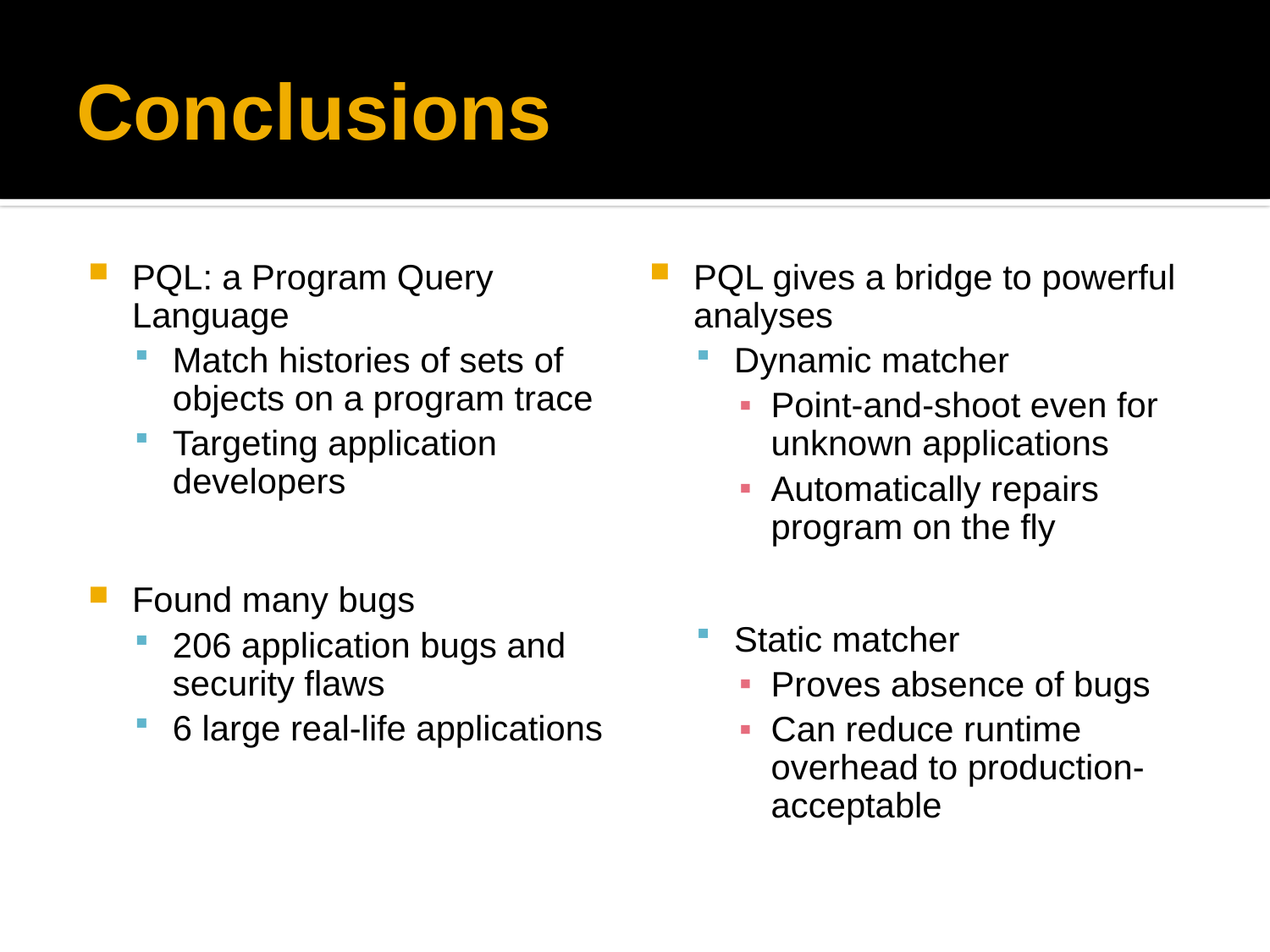

# Conclusions
PQL: a Program Query Language
Match histories of sets of objects on a program trace
Targeting application developers

Found many bugs
206 application bugs and security flaws
6 large real-life applications

PQL gives a bridge to powerful analyses
Dynamic matcher
Point-and-shoot even for unknown applications
Automatically repairs program on the fly

Static matcher
Proves absence of bugs
Can reduce runtime overhead to production-acceptable